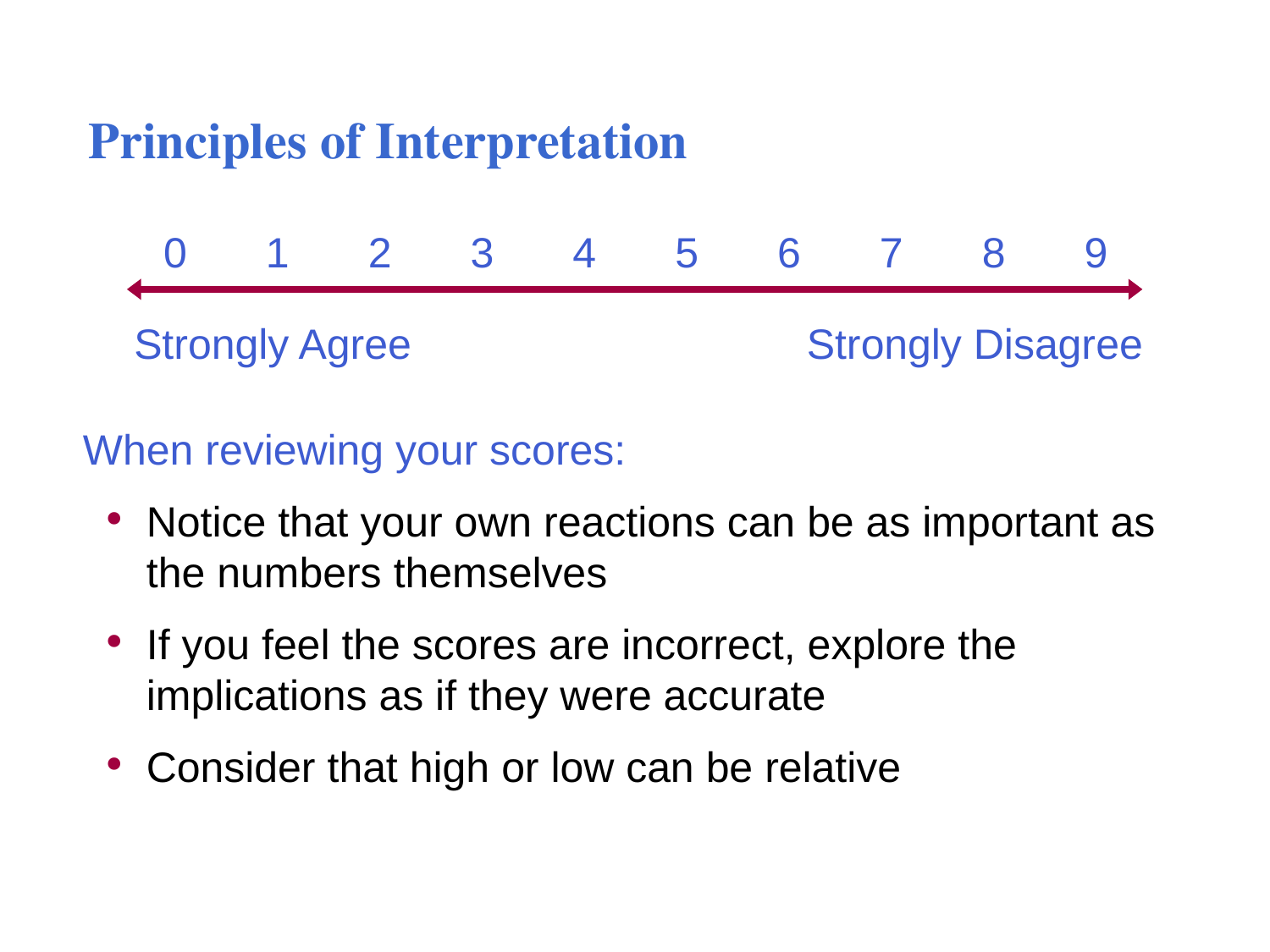

Principles of Interpretation

When reviewing your scores:
Notice that your own reactions can be as important as the numbers themselves
If you feel the scores are incorrect, explore the implications as if they were accurate
Consider that high or low can be relative
| 0 | 1 | 2 | 3 | 4 | 5 | 6 | 7 | 8 | 9 |
| --- | --- | --- | --- | --- | --- | --- | --- | --- | --- |
| Strongly Agree |  |  |  |  | Strongly Disagree |  |  |  |  |